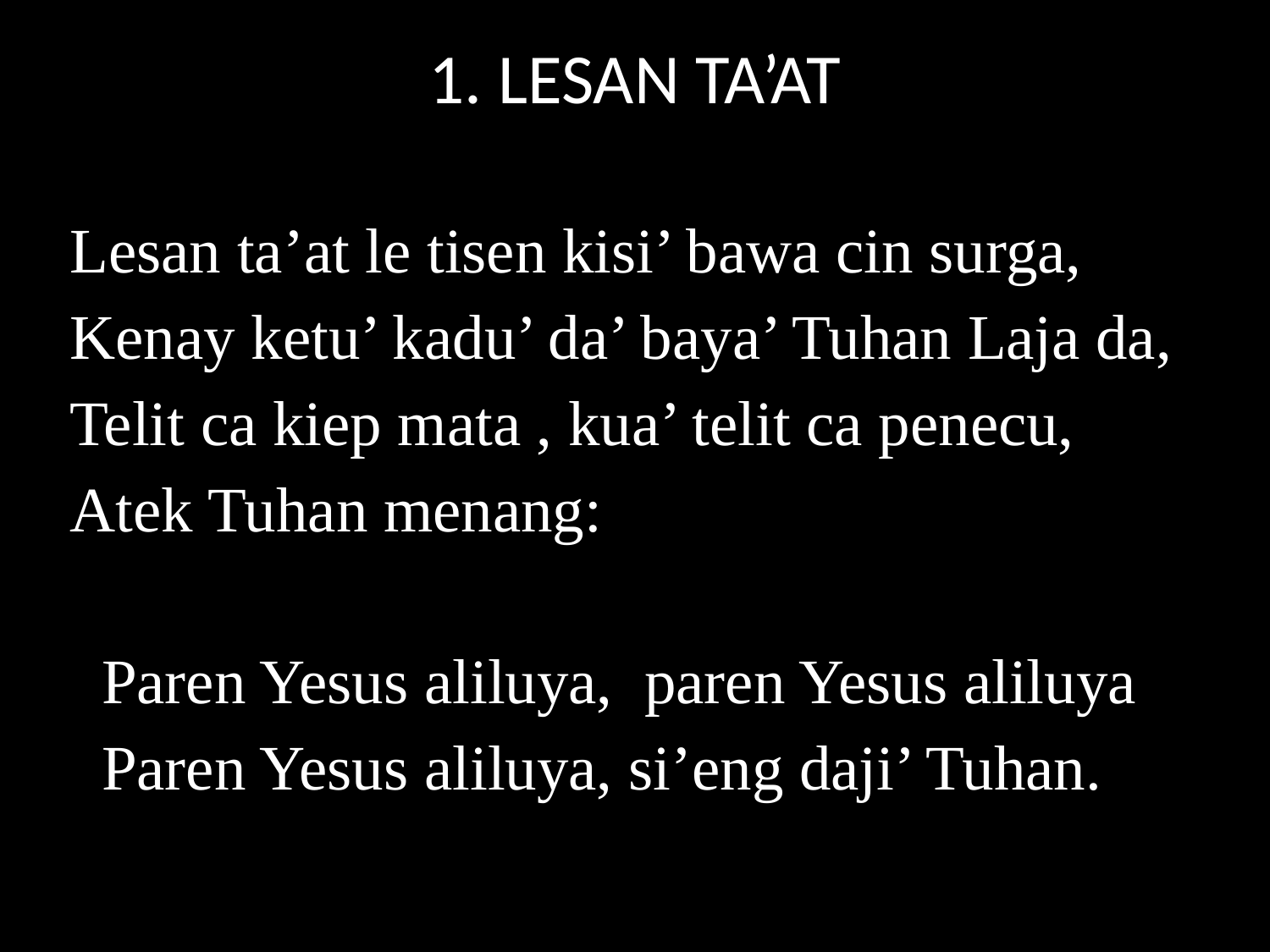

1. LESAN TA’AT
Lesan ta’at le tisen kisi’ bawa cin surga,
Kenay ketu’ kadu’ da’ baya’ Tuhan Laja da,
Telit ca kiep mata , kua’ telit ca penecu,
Atek Tuhan menang:

Paren Yesus aliluya,  paren Yesus aliluya
Paren Yesus aliluya, si’eng daji’ Tuhan.